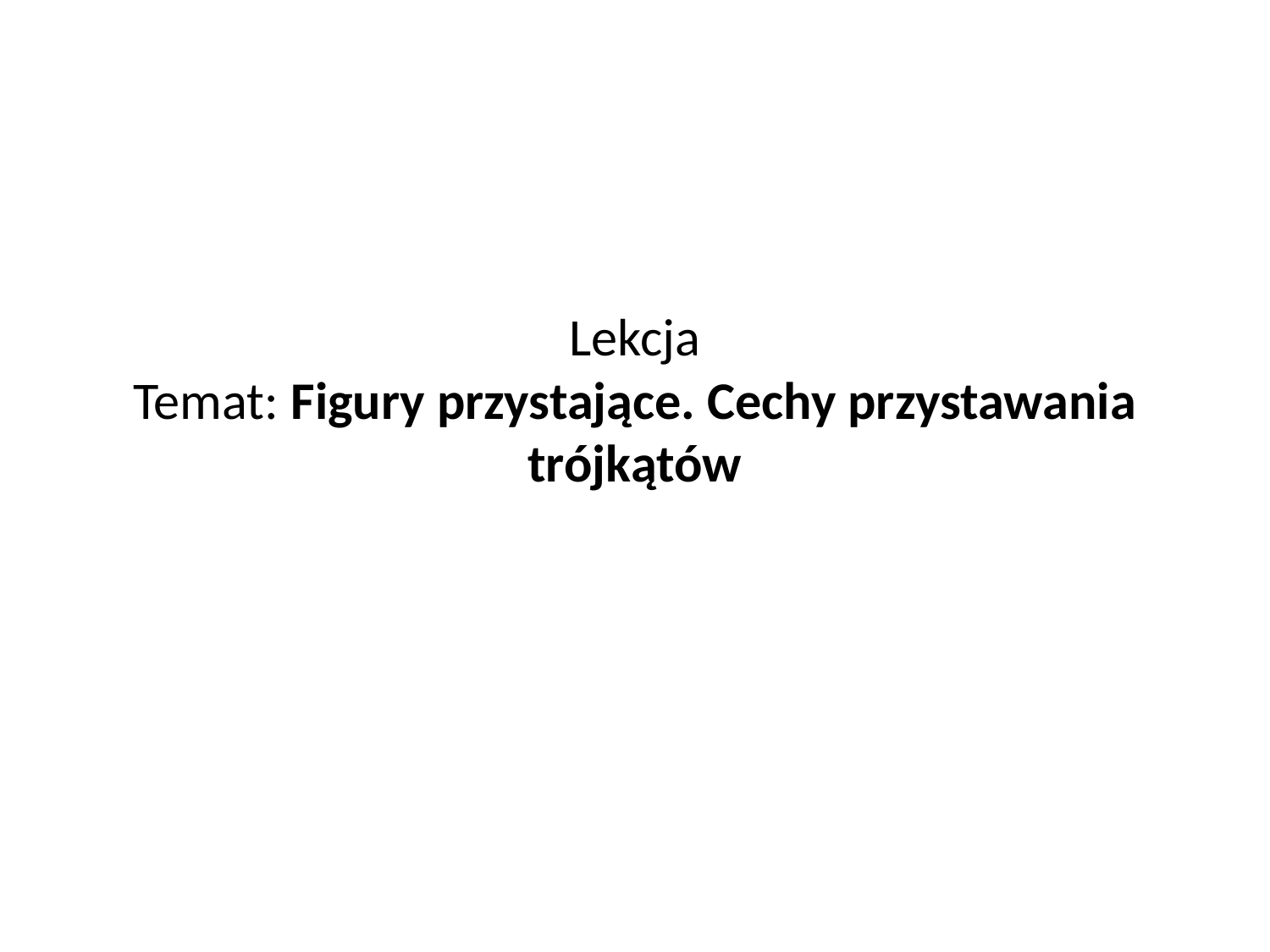

# Lekcja Temat: Figury przystające. Cechy przystawania trójkątów